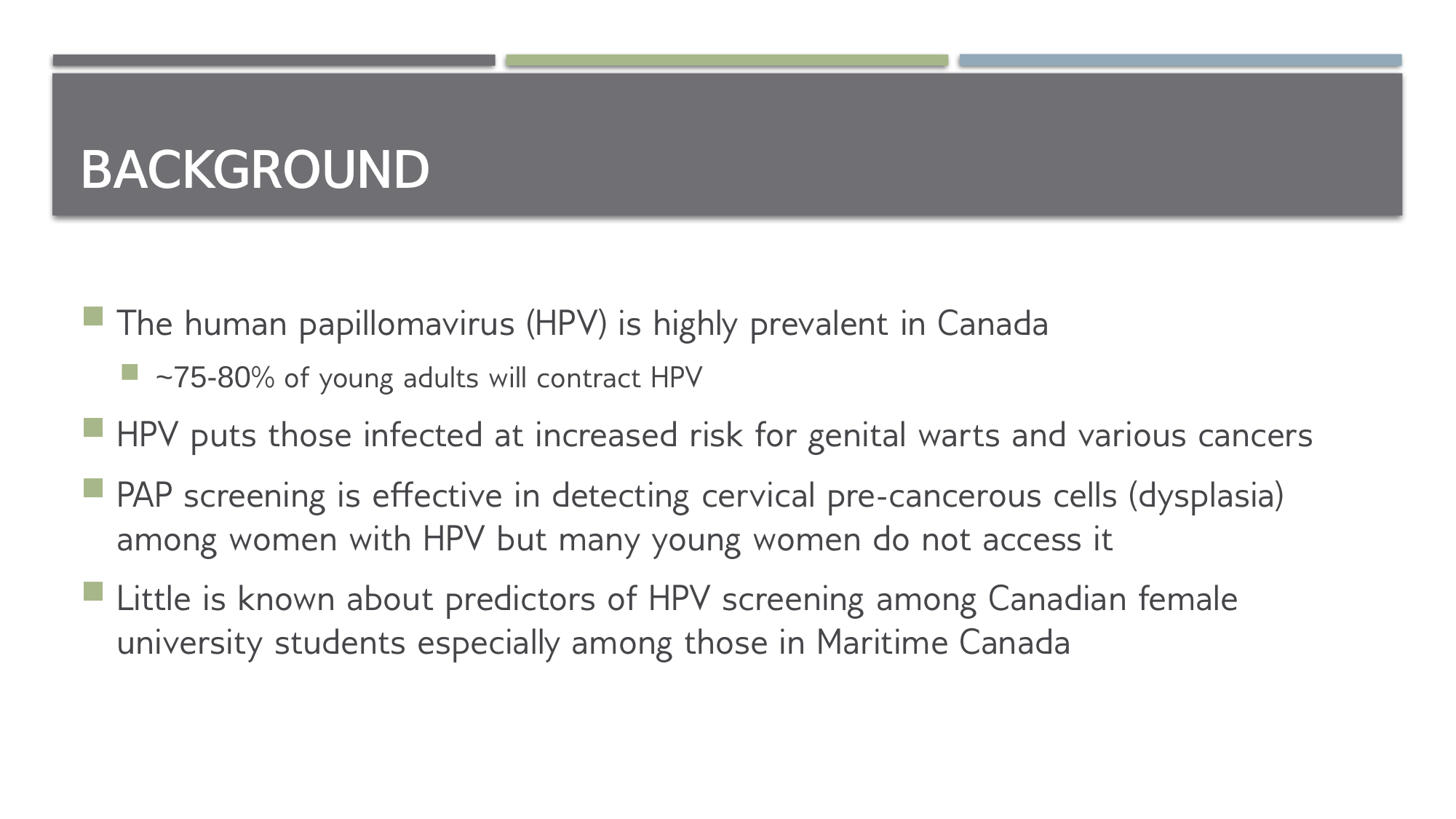

# Background
The human papillomavirus (HPV) is highly prevalent in Canada
~75-80% of young adults will contract HPV
HPV puts those infected at increased risk for genital warts and various cancers
PAP screening is effective in detecting cervical pre-cancerous cells (dysplasia) among women with HPV but many young women do not access it
Little is known about predictors of HPV screening among Canadian female university students especially among those in Maritime Canada